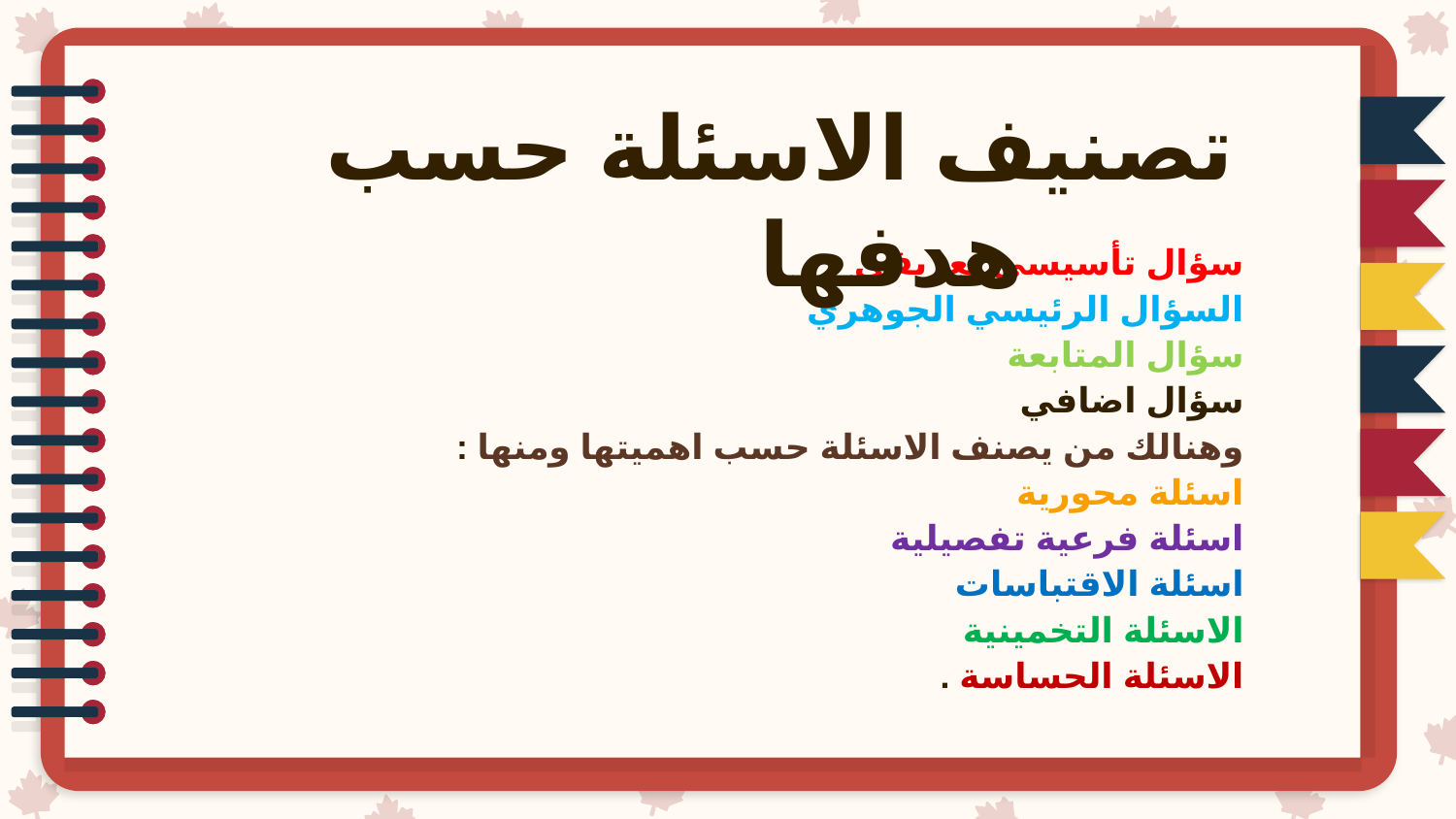

# تصنيف الاسئلة حسب هدفها
سؤال تأسيسي تعريفي
السؤال الرئيسي الجوهري
سؤال المتابعة
سؤال اضافي
وهنالك من يصنف الاسئلة حسب اهميتها ومنها :
اسئلة محورية
اسئلة فرعية تفصيلية
اسئلة الاقتباسات
الاسئلة التخمينية
الاسئلة الحساسة .